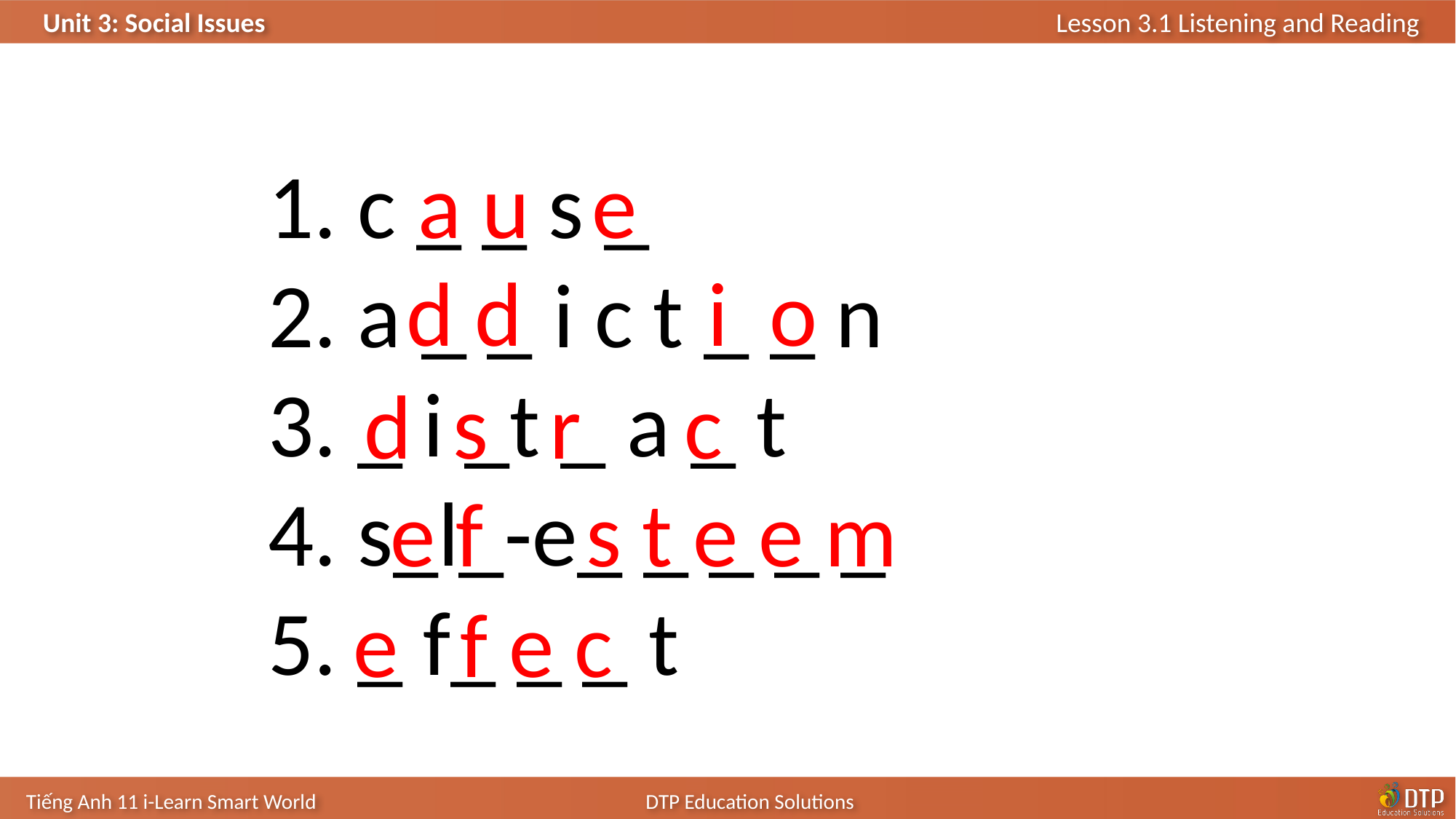

c _ _ s _
 a _ _ i c t _ _ n
 _ i _t _ a _ t
4. s_l_-e_ _ _ _ _
5. _ f_ _ _ t
a u   e
d d         i  o
d  s   r     c
e f     s t e e m
e   f e c